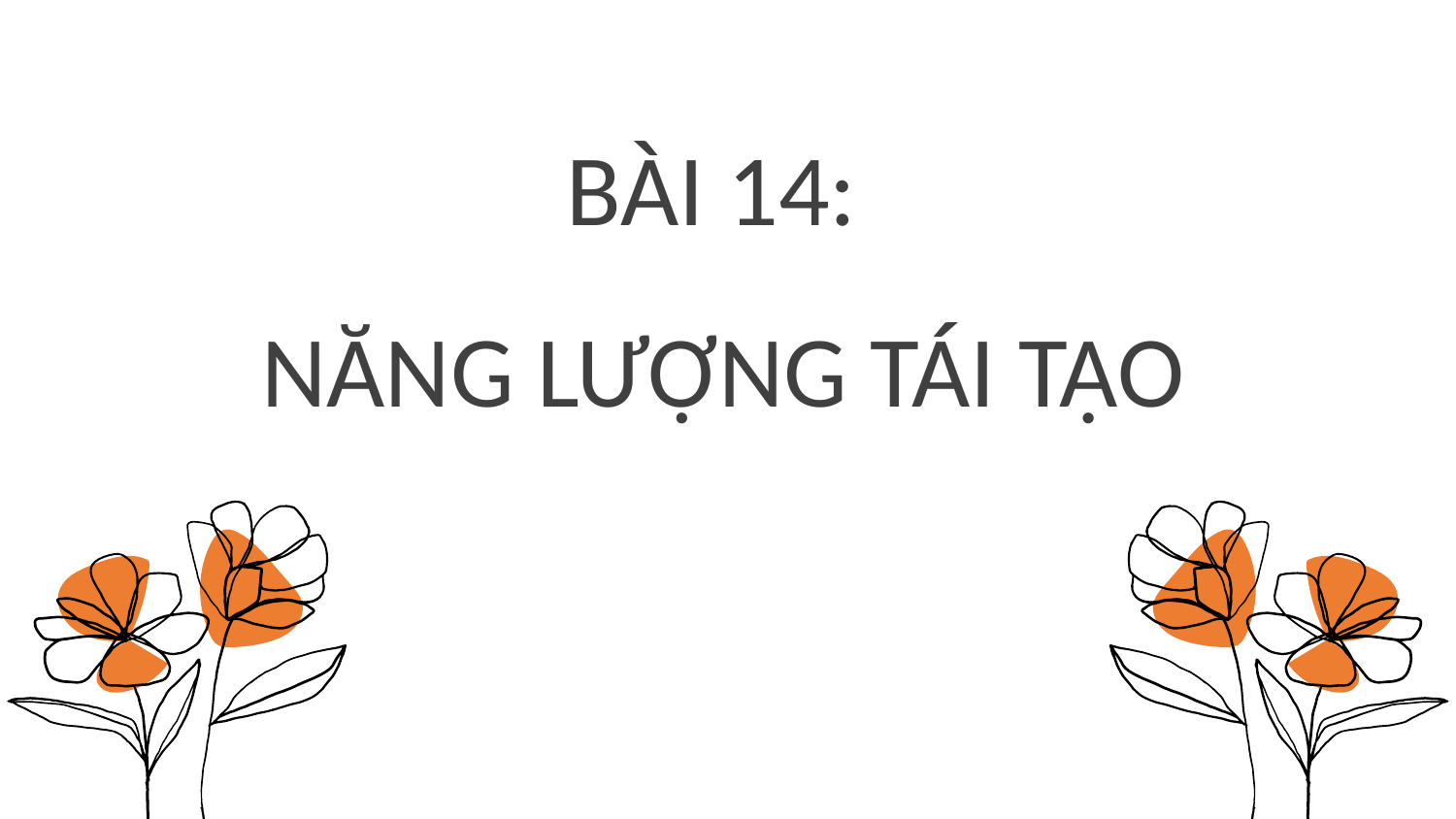

# BÀI 14: NĂNG LƯỢNG TÁI TẠO